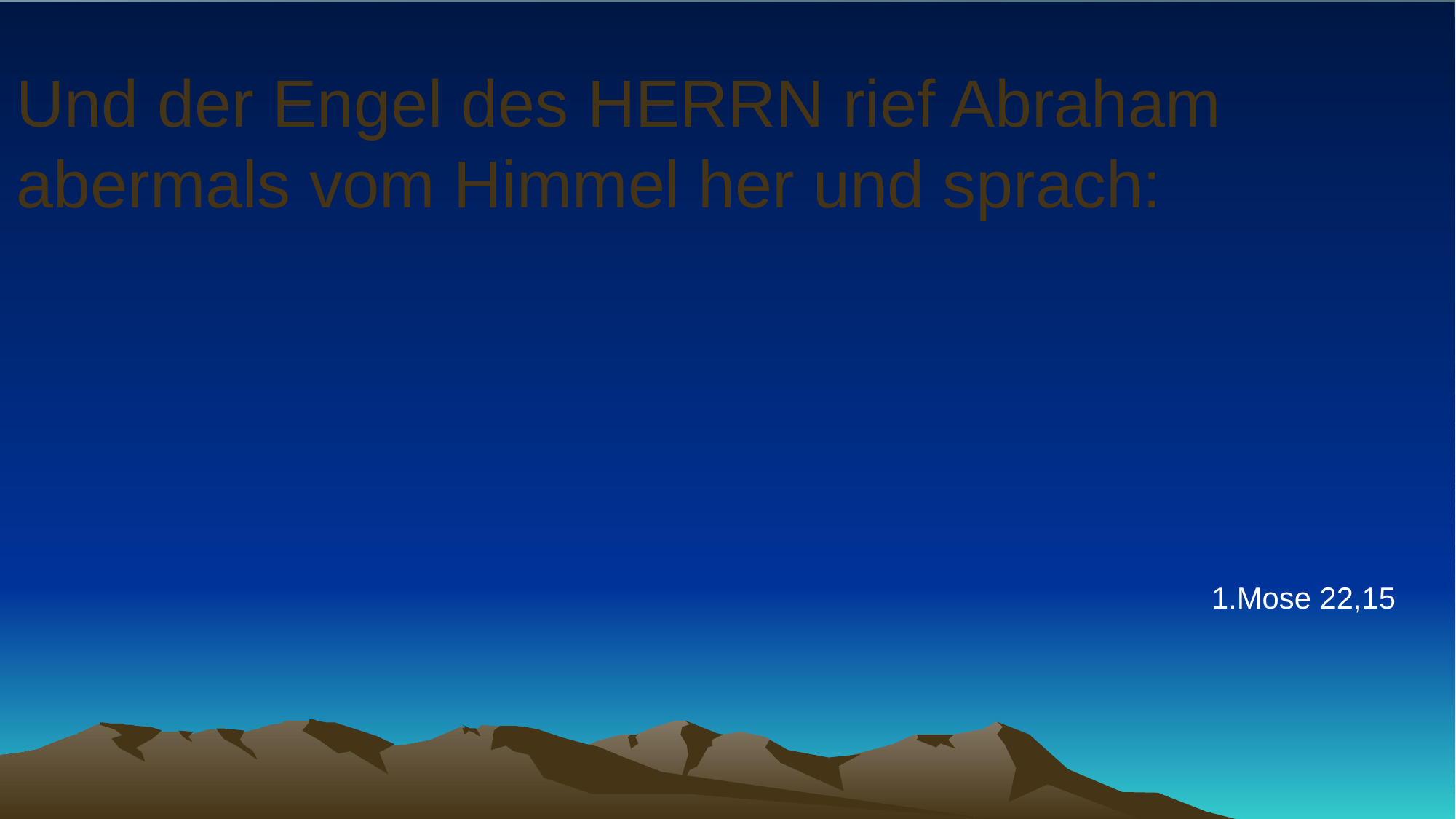

# Und der Engel des HERRN rief Abraham abermals vom Himmel her und sprach:
1.Mose 22,15